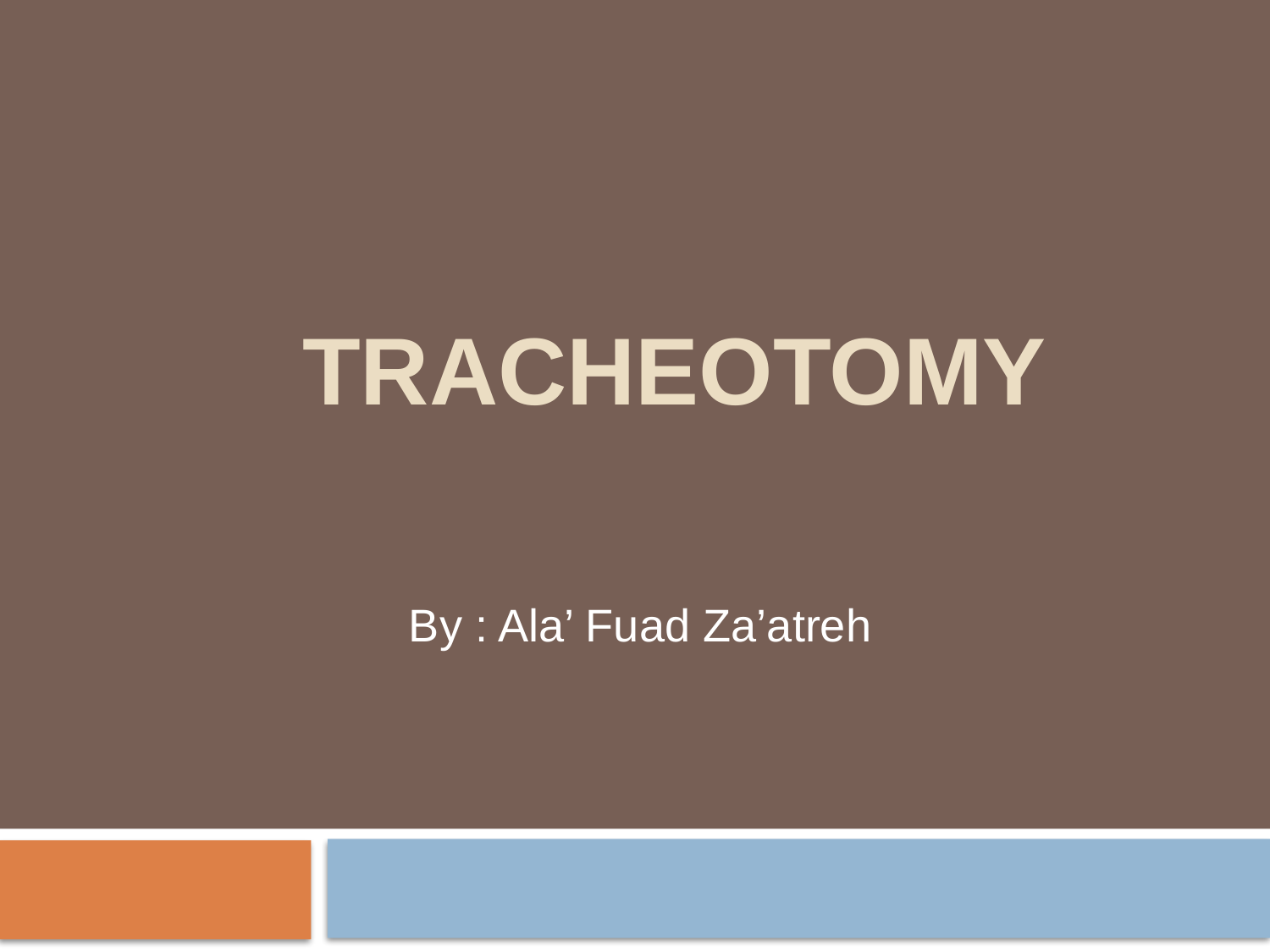

# Tracheotomy
By : Ala’ Fuad Za’atreh